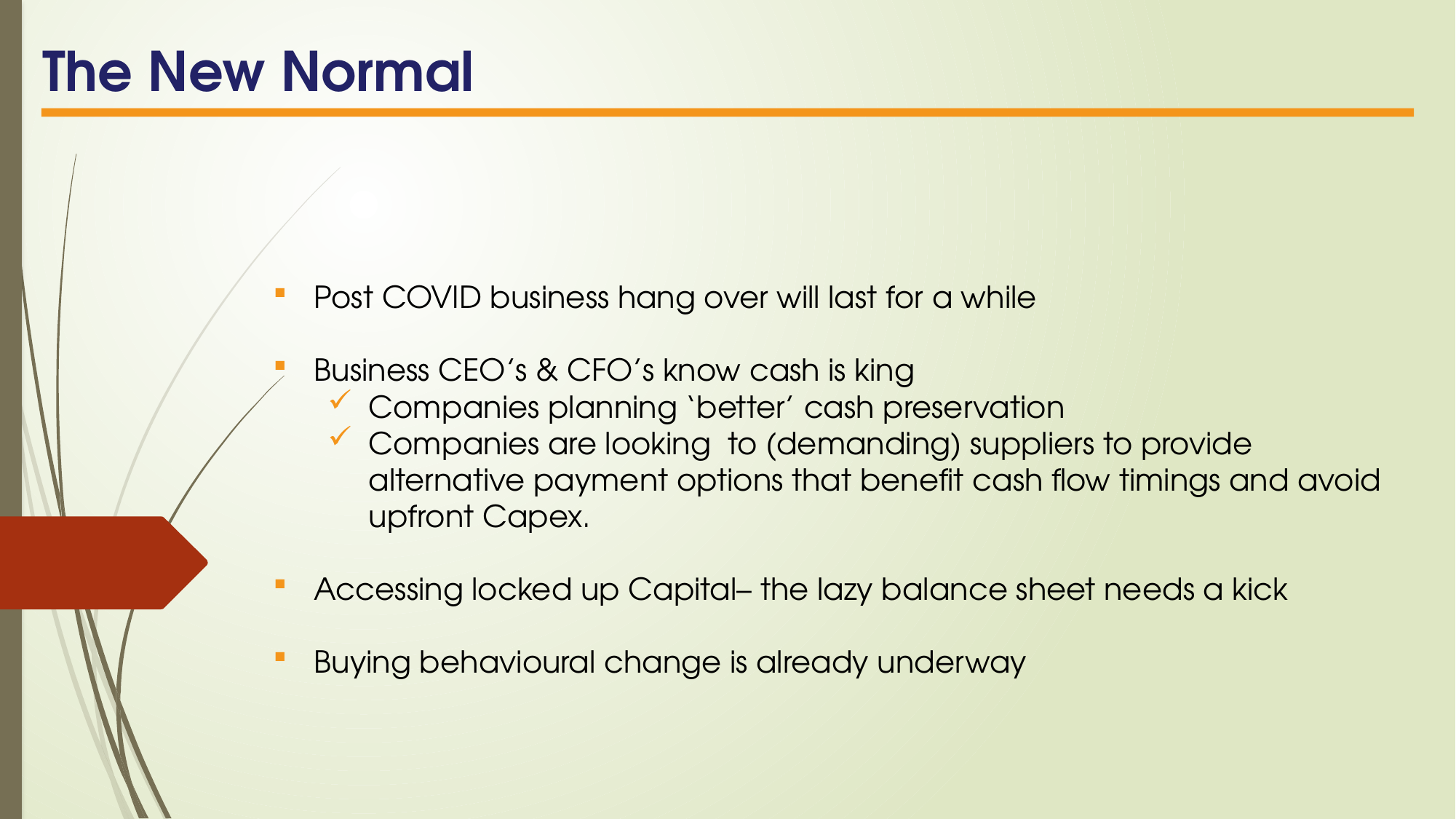

The New Normal

Post COVID business hang over will last for a while

Business CEO’s & CFO’s know cash is king
Companies planning ‘better’ cash preservation
Companies are looking  to (demanding) suppliers to provide alternative payment options that benefit cash flow timings and avoid upfront Capex.

Accessing locked up Capital– the lazy balance sheet needs a kick

Buying behavioural change is already underway